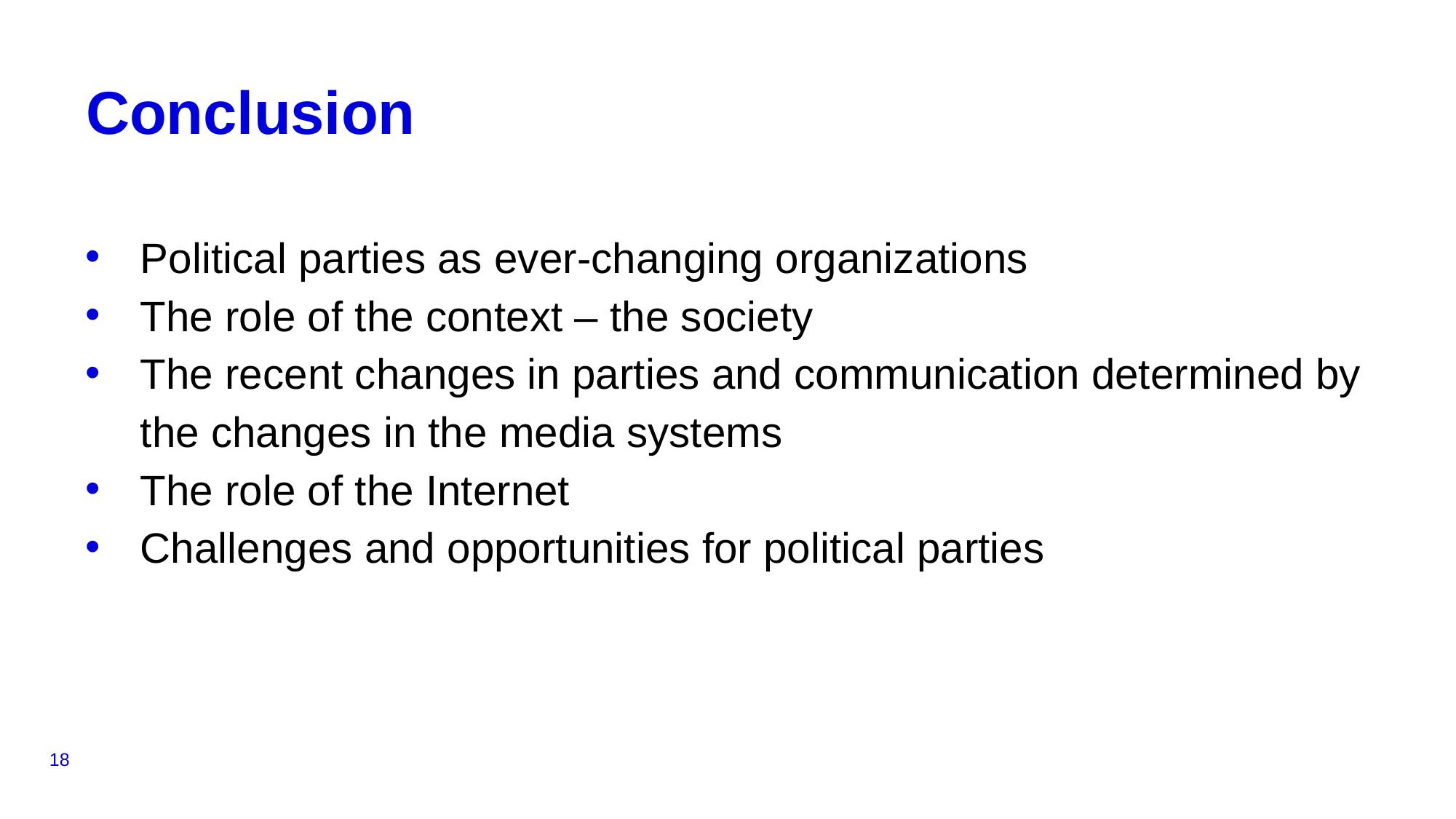

# Conclusion
Political parties as ever-changing organizations
The role of the context – the society
The recent changes in parties and communication determined by the changes in the media systems
The role of the Internet
Challenges and opportunities for political parties
18